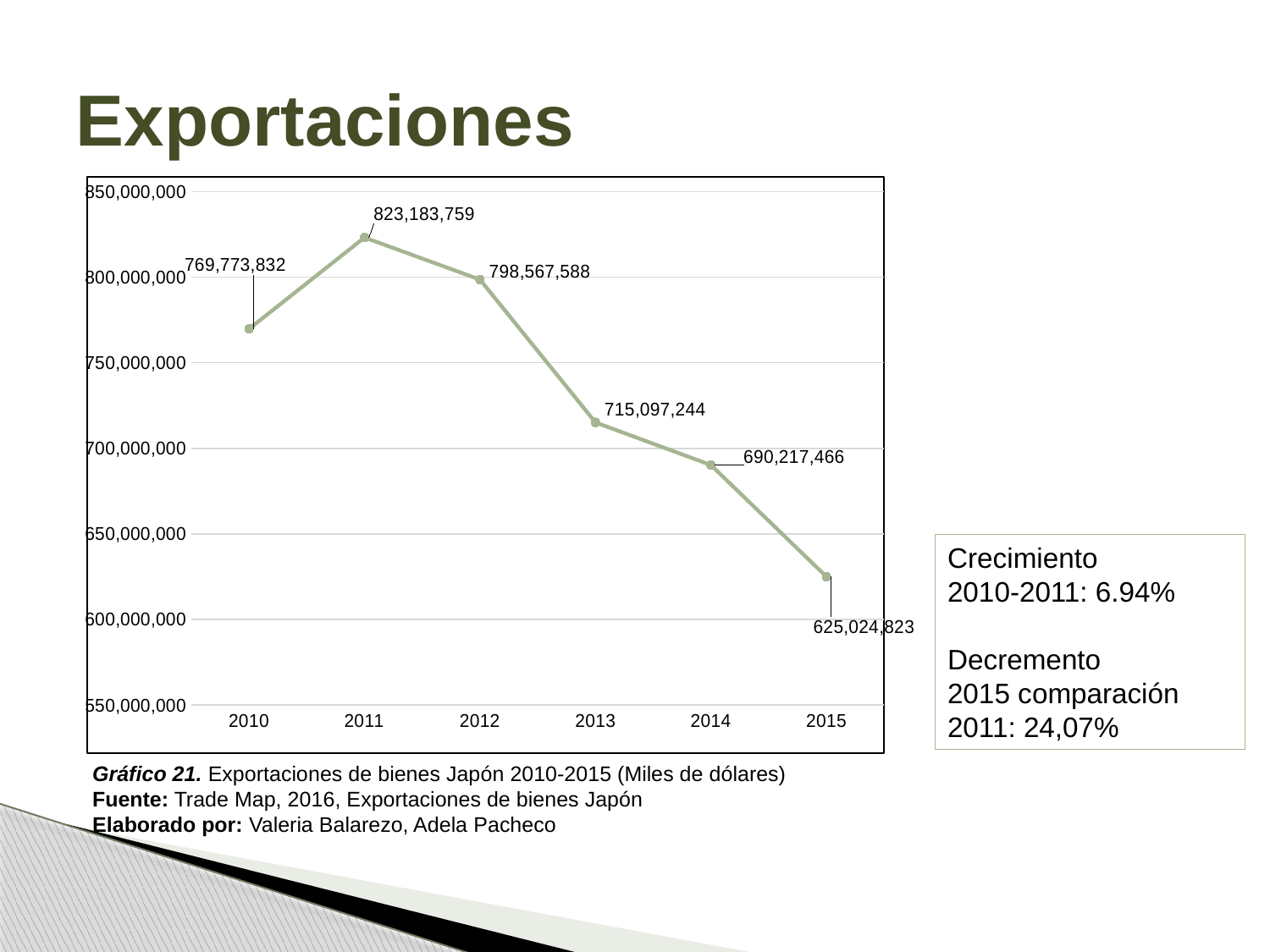

# Exportaciones

### Chart

| Category |  |
|---|---|
| 2010 | 769773832.0 |
| 2011 | 823183759.0 |
| 2012 | 798567588.0 |
| 2013 | 715097244.0 |
| 2014 | 690217466.0 |
| 2015 | 625024823.0 |
Crecimiento
2010-2011: 6.94%

Decremento
2015 comparación 2011: 24,07%
Gráfico 21. Exportaciones de bienes Japón 2010-2015 (Miles de dólares)
Fuente: Trade Map, 2016, Exportaciones de bienes Japón
Elaborado por: Valeria Balarezo, Adela Pacheco